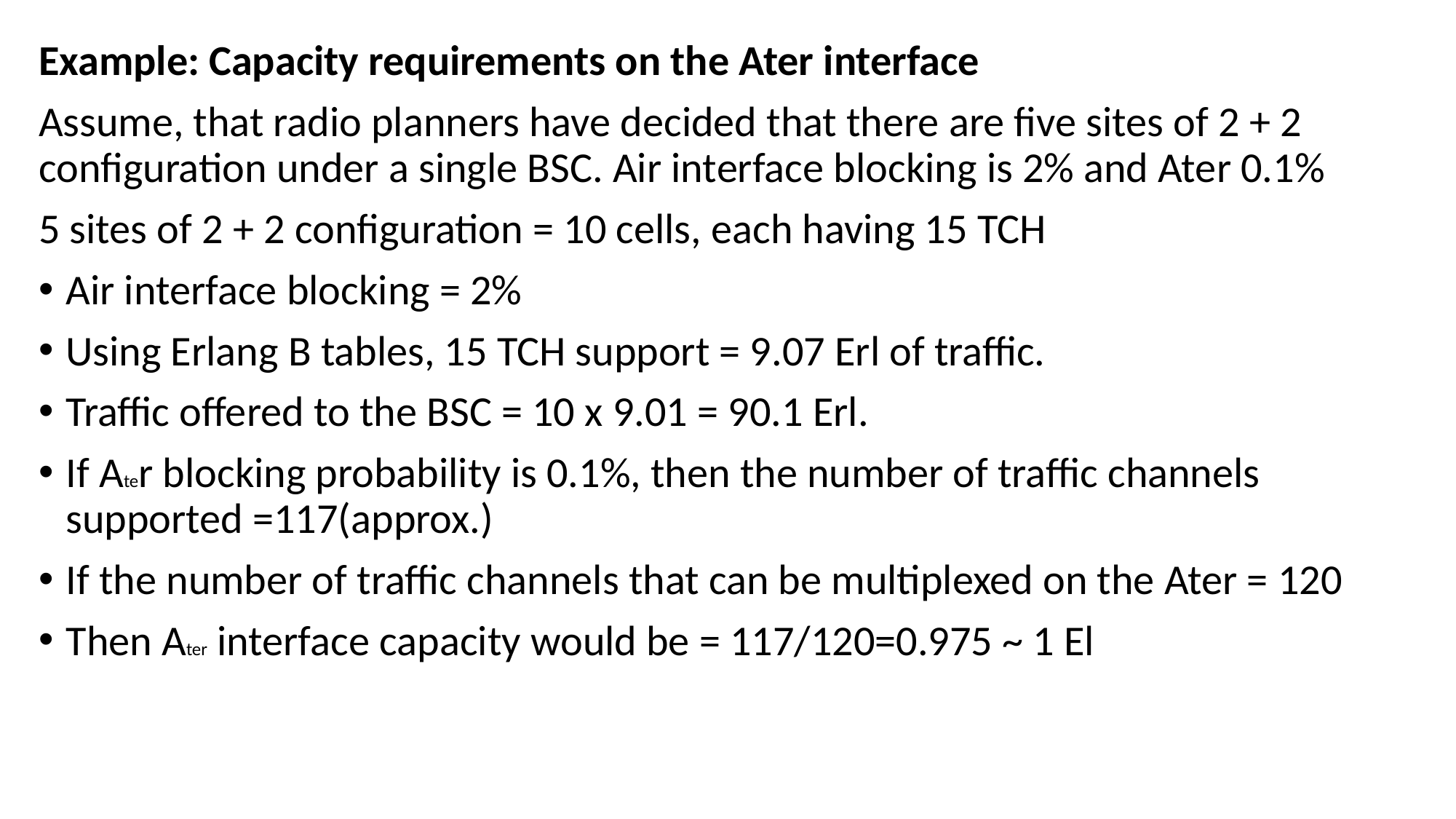

Example: Capacity requirements on the Ater interface
Assume, that radio planners have decided that there are five sites of 2 + 2 configuration under a single BSC. Air interface blocking is 2% and Ater 0.1%
5 sites of 2 + 2 configuration = 10 cells, each having 15 TCH
Air interface blocking = 2%
Using Erlang B tables, 15 TCH support = 9.07 Erl of traffic.
Traffic offered to the BSC = 10 x 9.01 = 90.1 Erl.
If Ater blocking probability is 0.1%, then the number of traffic channels supported =117(approx.)
If the number of traffic channels that can be multiplexed on the Ater = 120
Then Ater interface capacity would be = 117/120=0.975 ~ 1 El